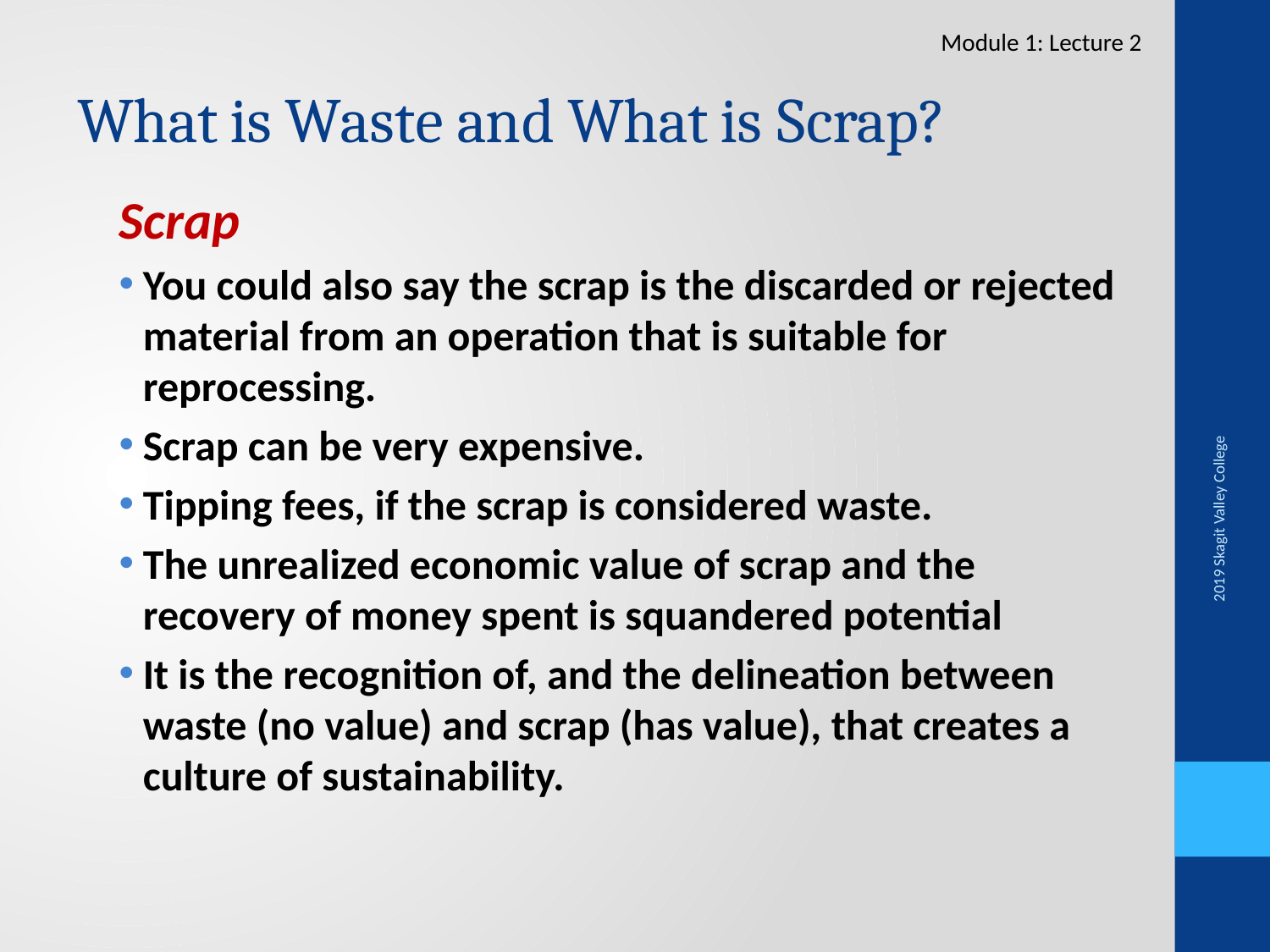

Module 1: Lecture 2
# What is Waste and What is Scrap?
Scrap
You could also say the scrap is the discarded or rejected material from an operation that is suitable for reprocessing.
Scrap can be very expensive.
Tipping fees, if the scrap is considered waste.
The unrealized economic value of scrap and the recovery of money spent is squandered potential
It is the recognition of, and the delineation between waste (no value) and scrap (has value), that creates a culture of sustainability.
2019 Skagit Valley College